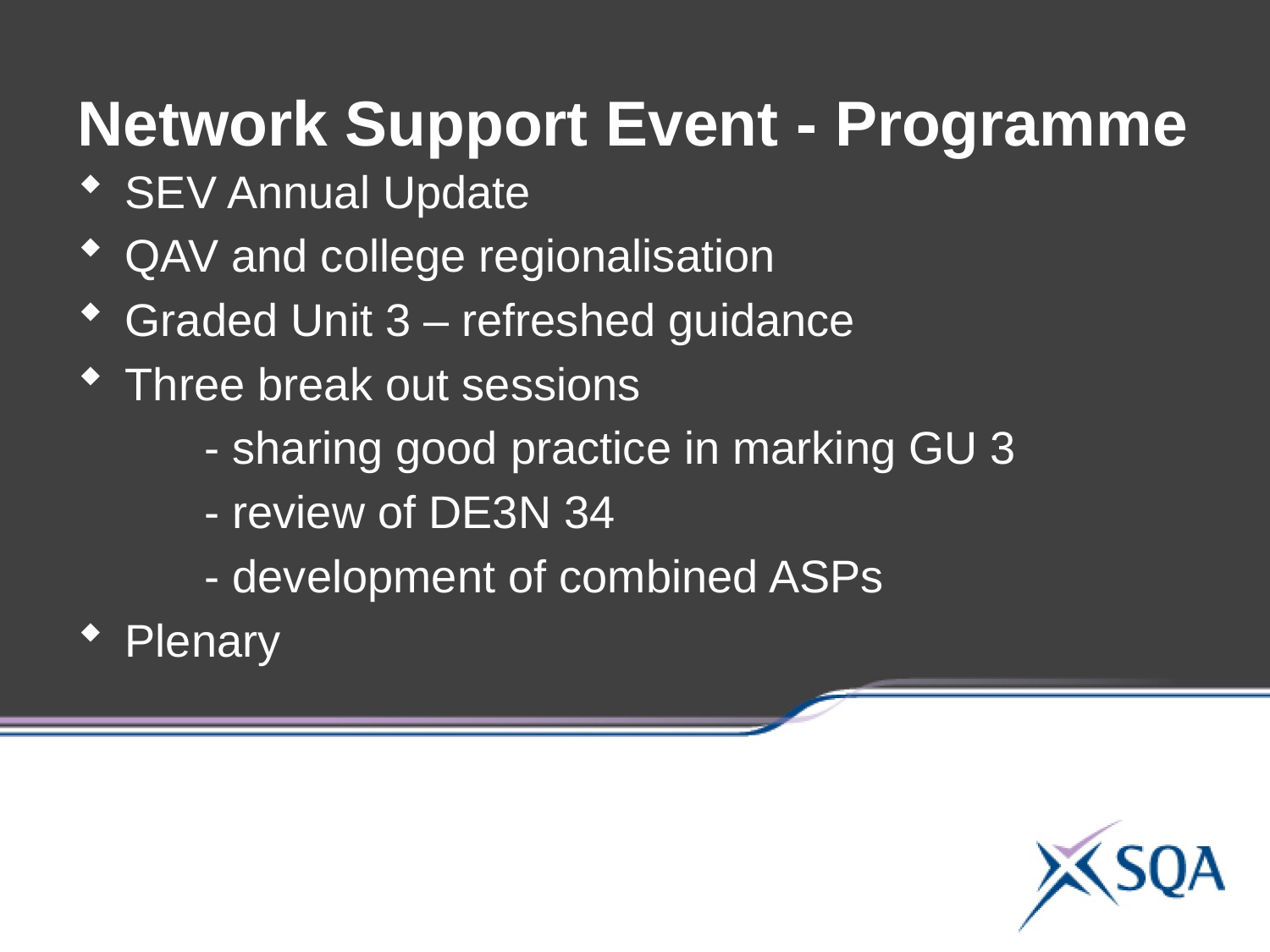

Network Support Event - Programme
SEV Annual Update
QAV and college regionalisation
Graded Unit 3 – refreshed guidance
Three break out sessions
	- sharing good practice in marking GU 3
	- review of DE3N 34
	- development of combined ASPs
Plenary